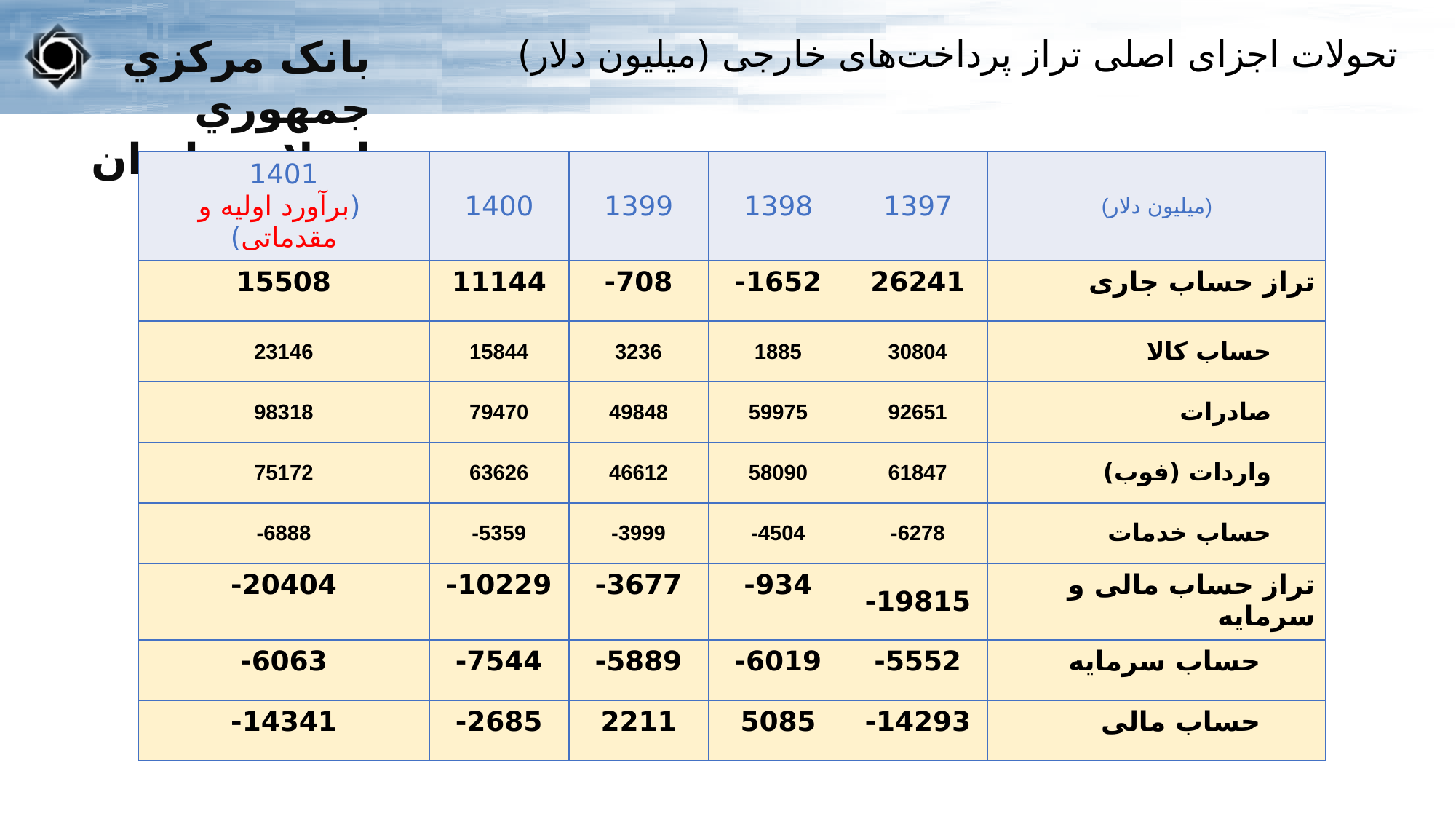

تحولات اجزای اصلی تراز پرداخت‌های خارجی (میلیون دلار)
| 1401 (برآورد اولیه و مقدماتی) | 1400 | 1399 | 1398 | 1397 | (ميليون دلار) |
| --- | --- | --- | --- | --- | --- |
| 15508 | 11144 | 708- | 1652- | 26241 | تراز حساب جاری |
| 23146 | 15844 | 3236 | 1885 | 30804 | حساب کالا |
| 98318 | 79470 | 49848 | 59975 | 92651 | صادرات |
| 75172 | 63626 | 46612 | 58090 | 61847 | واردات (فوب) |
| -6888 | -5359 | -3999 | -4504 | -6278 | حساب خدمات |
| 20404- | 10229- | 3677- | 934- | 19815- | تراز حساب مالی و سرمایه |
| 6063- | 7544- | 5889- | 6019- | 5552- | حساب سرمایه |
| 14341- | 2685- | 2211 | 5085 | 14293- | حساب مالی |